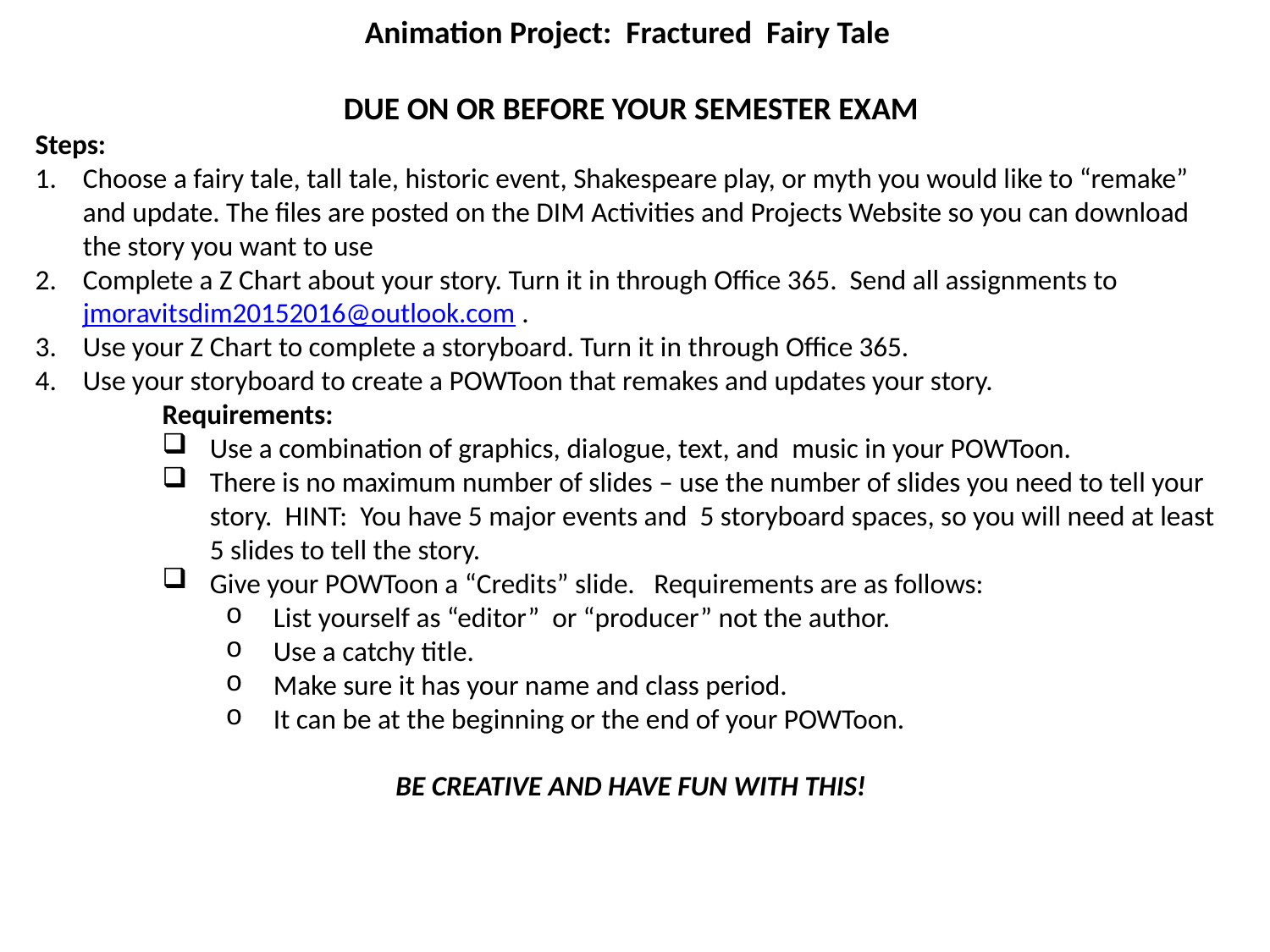

Animation Project:  Fractured  Fairy Tale

DUE ON OR BEFORE YOUR SEMESTER EXAM
Steps:
Choose a fairy tale, tall tale, historic event, Shakespeare play, or myth you would like to “remake” and update. The files are posted on the DIM Activities and Projects Website so you can download the story you want to use
Complete a Z Chart about your story. Turn it in through Office 365.  Send all assignments to jmoravitsdim20152016@outlook.com .
Use your Z Chart to complete a storyboard. Turn it in through Office 365.
Use your storyboard to create a POWToon that remakes and updates your story.
	Requirements:
Use a combination of graphics, dialogue, text, and  music in your POWToon.
There is no maximum number of slides – use the number of slides you need to tell your story.  HINT:  You have 5 major events and  5 storyboard spaces, so you will need at least 5 slides to tell the story.
Give your POWToon a “Credits” slide.   Requirements are as follows:
List yourself as “editor”  or “producer” not the author.
Use a catchy title.
Make sure it has your name and class period.
It can be at the beginning or the end of your POWToon.

BE CREATIVE AND HAVE FUN WITH THIS!